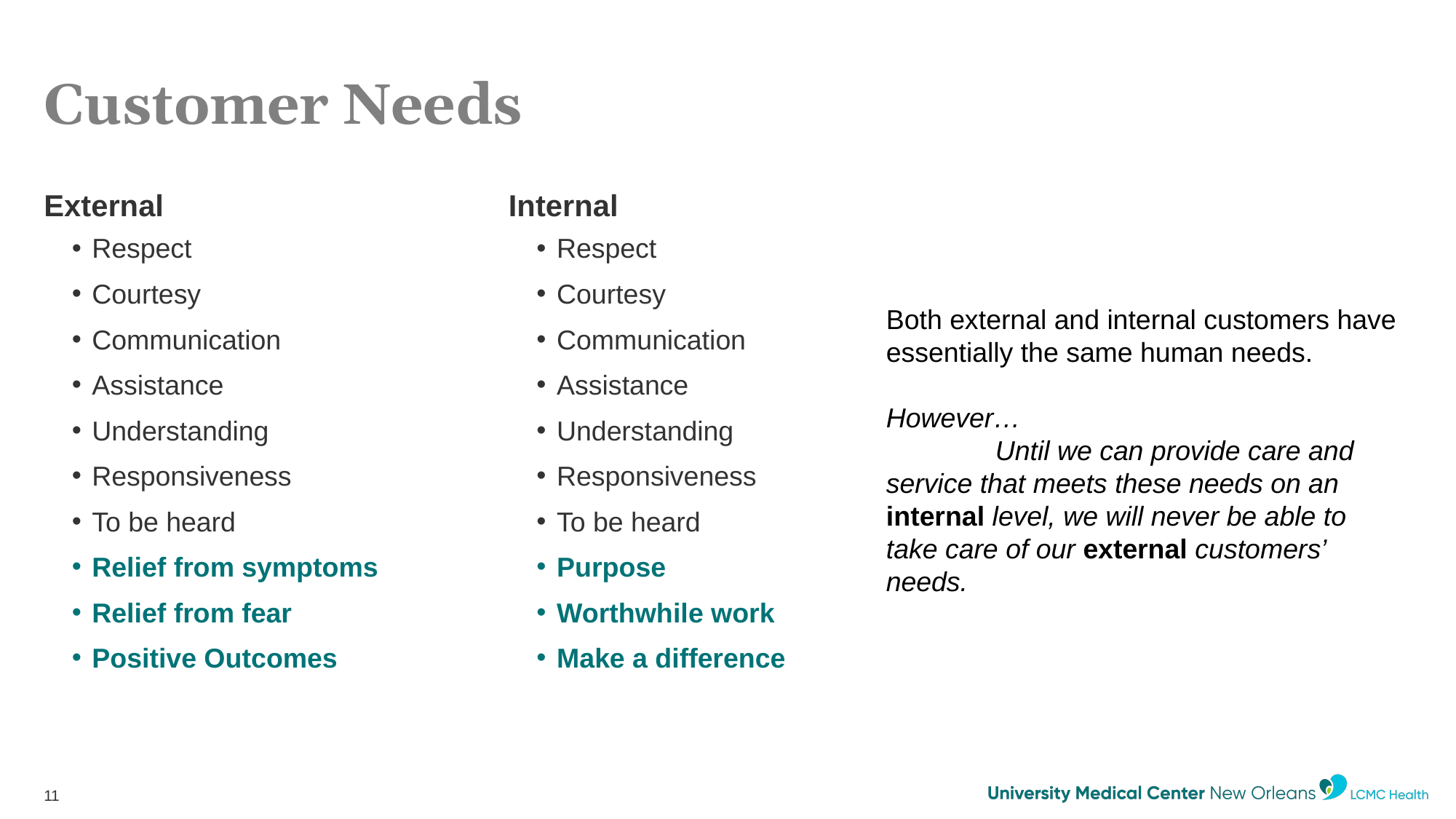

# Customer Needs
External
Respect
Courtesy
Communication
Assistance
Understanding
Responsiveness
To be heard
Relief from symptoms
Relief from fear
Positive Outcomes
Internal
Respect
Courtesy
Communication
Assistance
Understanding
Responsiveness
To be heard
Purpose
Worthwhile work
Make a difference
Both external and internal customers have essentially the same human needs.

However…
	Until we can provide care and service that meets these needs on an internal level, we will never be able to take care of our external customers’ needs.
11